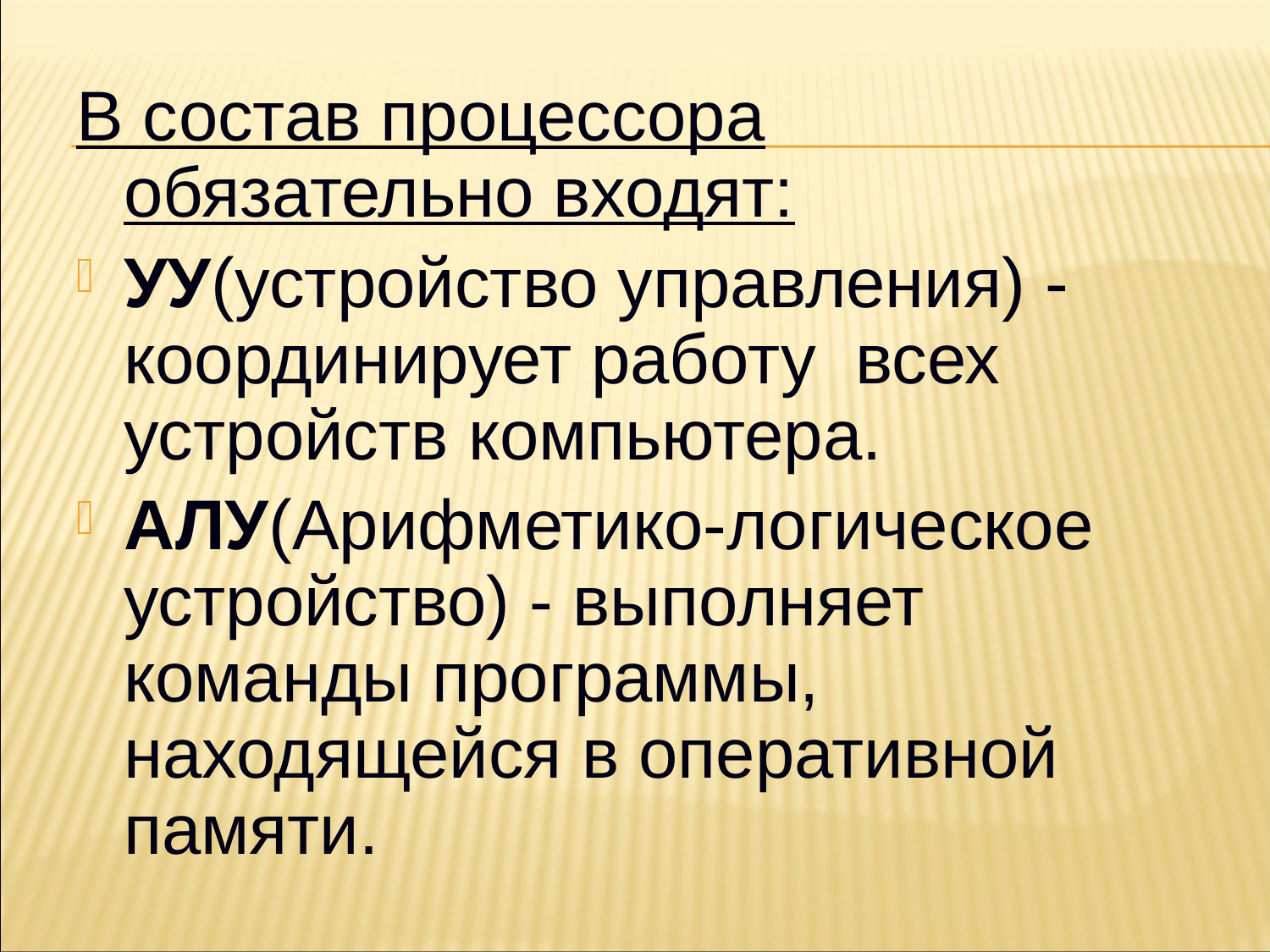

В состав процессора обязательно входят:
УУ(устройство управления) -координирует работу  всех устройств компьютера.
АЛУ(Арифметико-логическое устройство) - выполняет команды программы, находящейся в оперативной памяти.